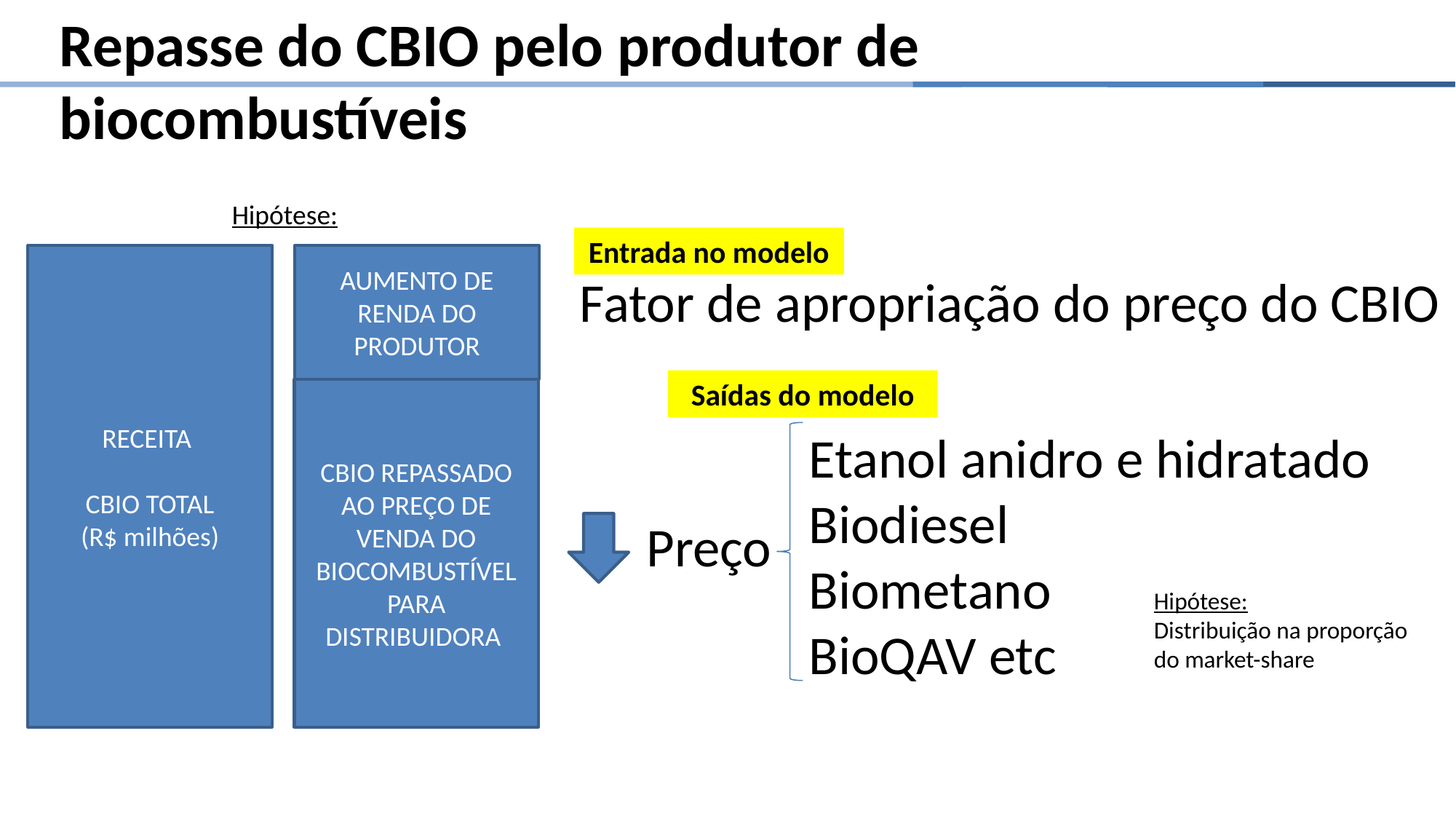

Repasse do CBIO pelo produtor de biocombustíveis

Hipótese:
Entrada no modelo
RECEITA

CBIO TOTAL
(R$ milhões)
AUMENTO DE RENDA DO PRODUTOR
Fator de apropriação do preço do CBIO
Saídas do modelo
CBIO REPASSADO AO PREÇO DE VENDA DO BIOCOMBUSTÍVEL PARA DISTRIBUIDORA
Etanol anidro e hidratado
Biodiesel
Biometano
BioQAV etc

Preço

Hipótese:
Distribuição na proporção do market-share